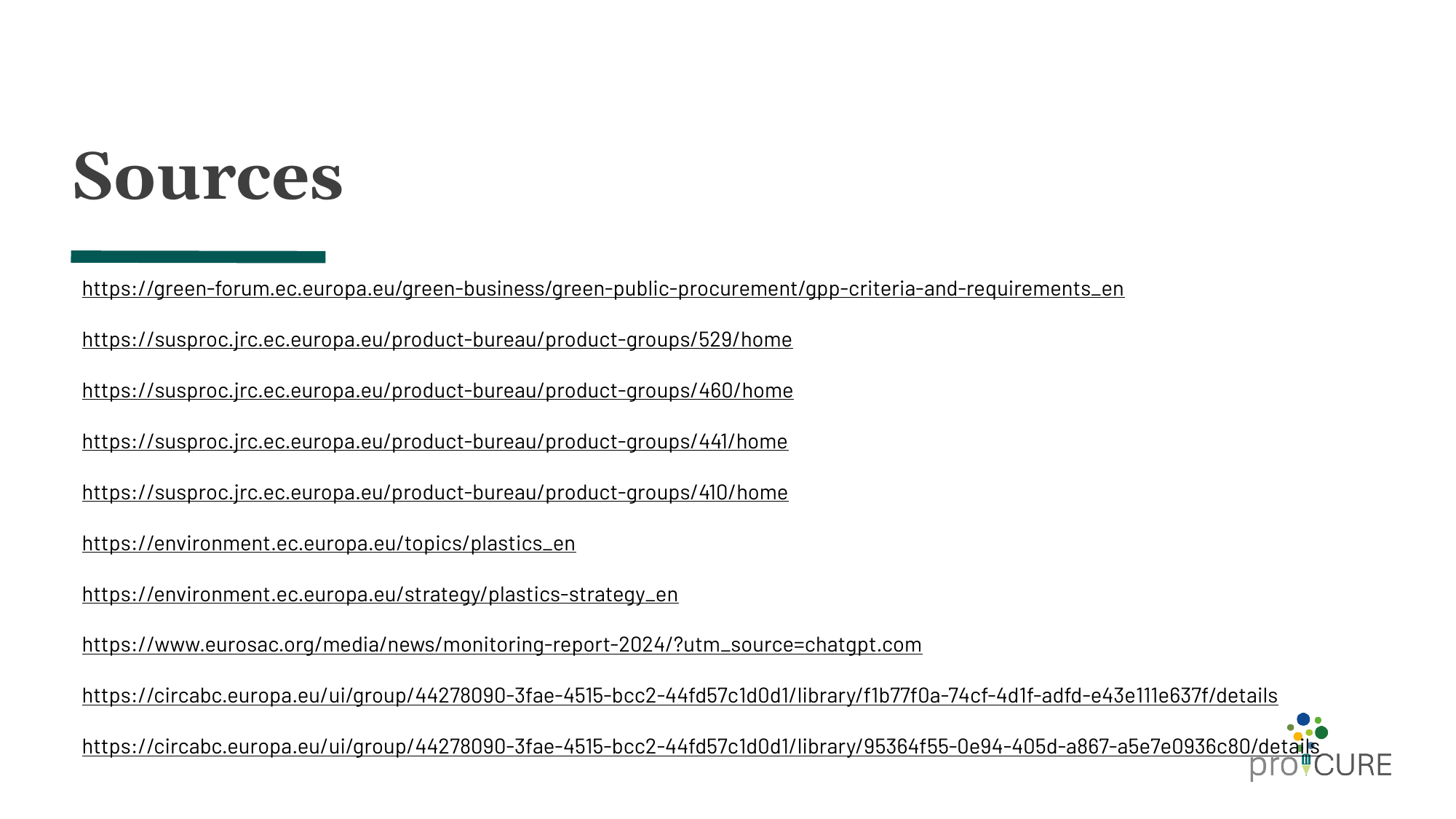

# Sources

https://green-forum.ec.europa.eu/green-business/green-public-procurement/gpp-criteria-and-requirements_en

https://susproc.jrc.ec.europa.eu/product-bureau/product-groups/529/home

https://susproc.jrc.ec.europa.eu/product-bureau/product-groups/460/home

https://susproc.jrc.ec.europa.eu/product-bureau/product-groups/441/home

https://susproc.jrc.ec.europa.eu/product-bureau/product-groups/410/home

https://environment.ec.europa.eu/topics/plastics_en

https://environment.ec.europa.eu/strategy/plastics-strategy_en

https://www.eurosac.org/media/news/monitoring-report-2024/?utm_source=chatgpt.com

https://circabc.europa.eu/ui/group/44278090-3fae-4515-bcc2-44fd57c1d0d1/library/f1b77f0a-74cf-4d1f-adfd-e43e111e637f/details

https://circabc.europa.eu/ui/group/44278090-3fae-4515-bcc2-44fd57c1d0d1/library/95364f55-0e94-405d-a867-a5e7e0936c80/details